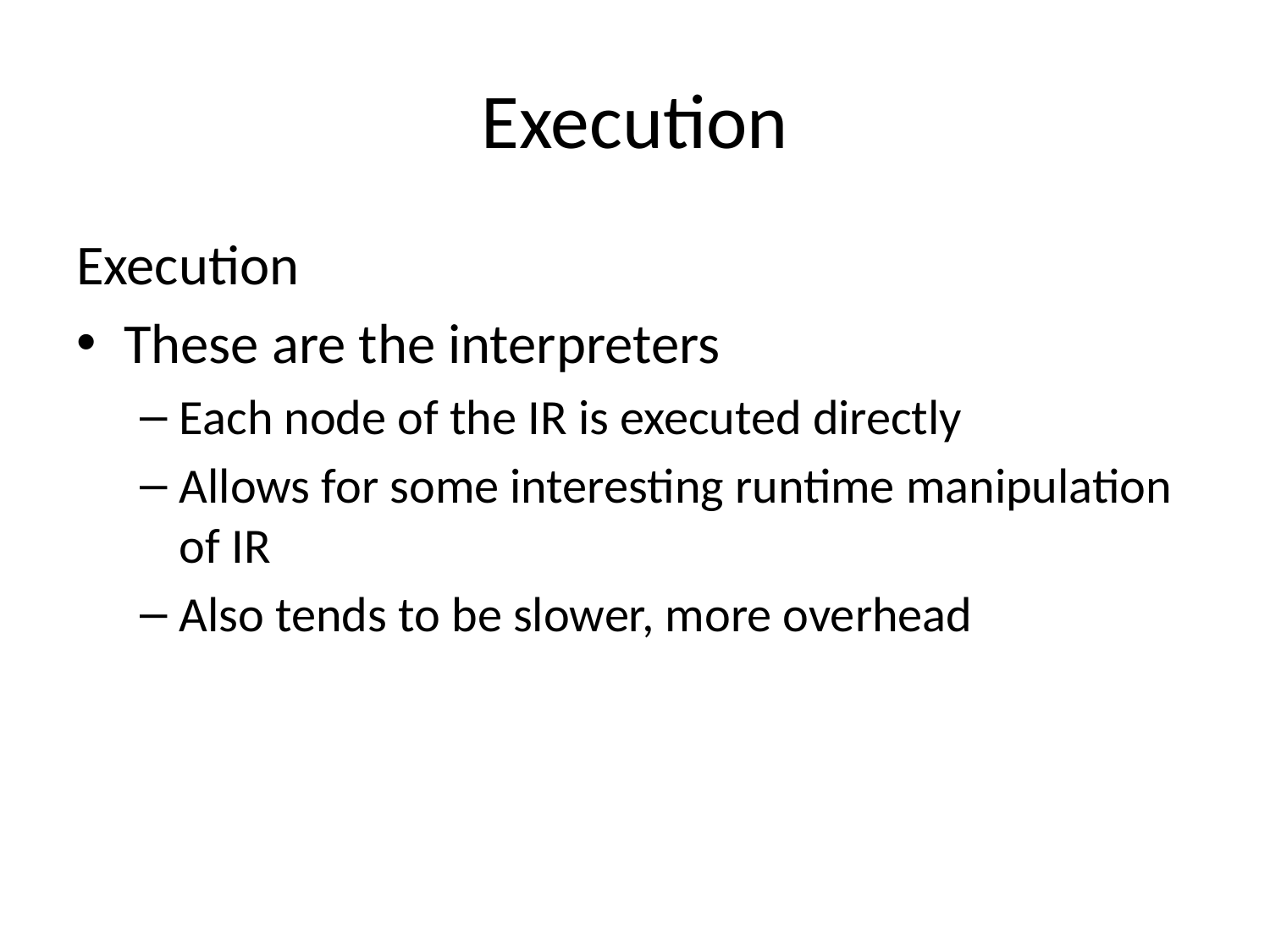

# Execution
Execution
These are the interpreters
Each node of the IR is executed directly
Allows for some interesting runtime manipulation of IR
Also tends to be slower, more overhead